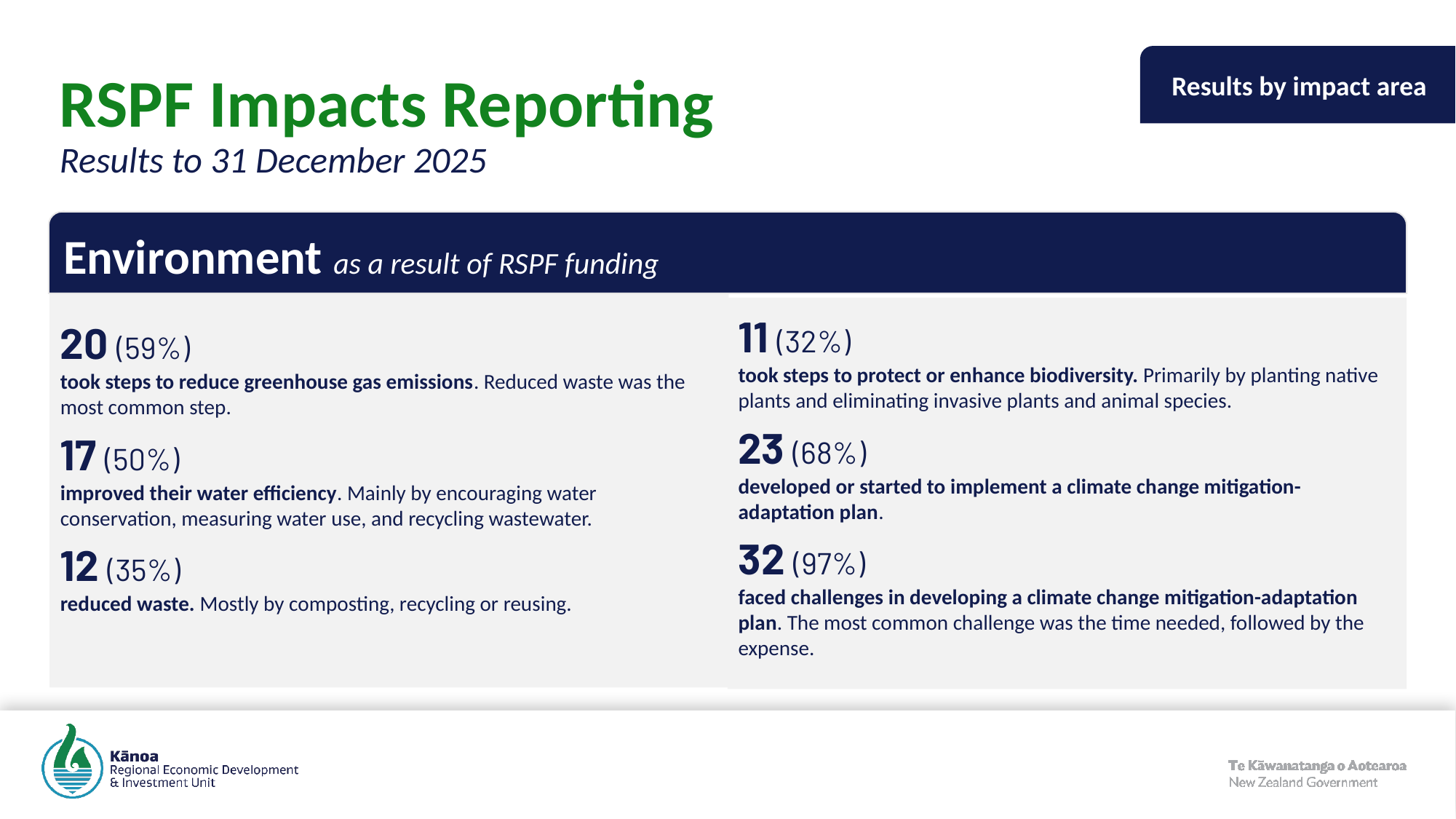

Results by impact area
# RSPF Impacts Reporting Results to 31 December 2025
Environment as a result of RSPF funding
20 (59%)
took steps to reduce greenhouse gas emissions. Reduced waste was the most common step.
17 (50%)
improved their water efficiency. Mainly by encouraging water conservation, measuring water use, and recycling wastewater.
12 (35%)
reduced waste. Mostly by composting, recycling or reusing.

11 (32%)
took steps to protect or enhance biodiversity. Primarily by planting native plants and eliminating invasive plants and animal species.
23 (68%)
developed or started to implement a climate change mitigation-adaptation plan.
32 (97%)
faced challenges in developing a climate change mitigation-adaptation plan. The most common challenge was the time needed, followed by the expense.